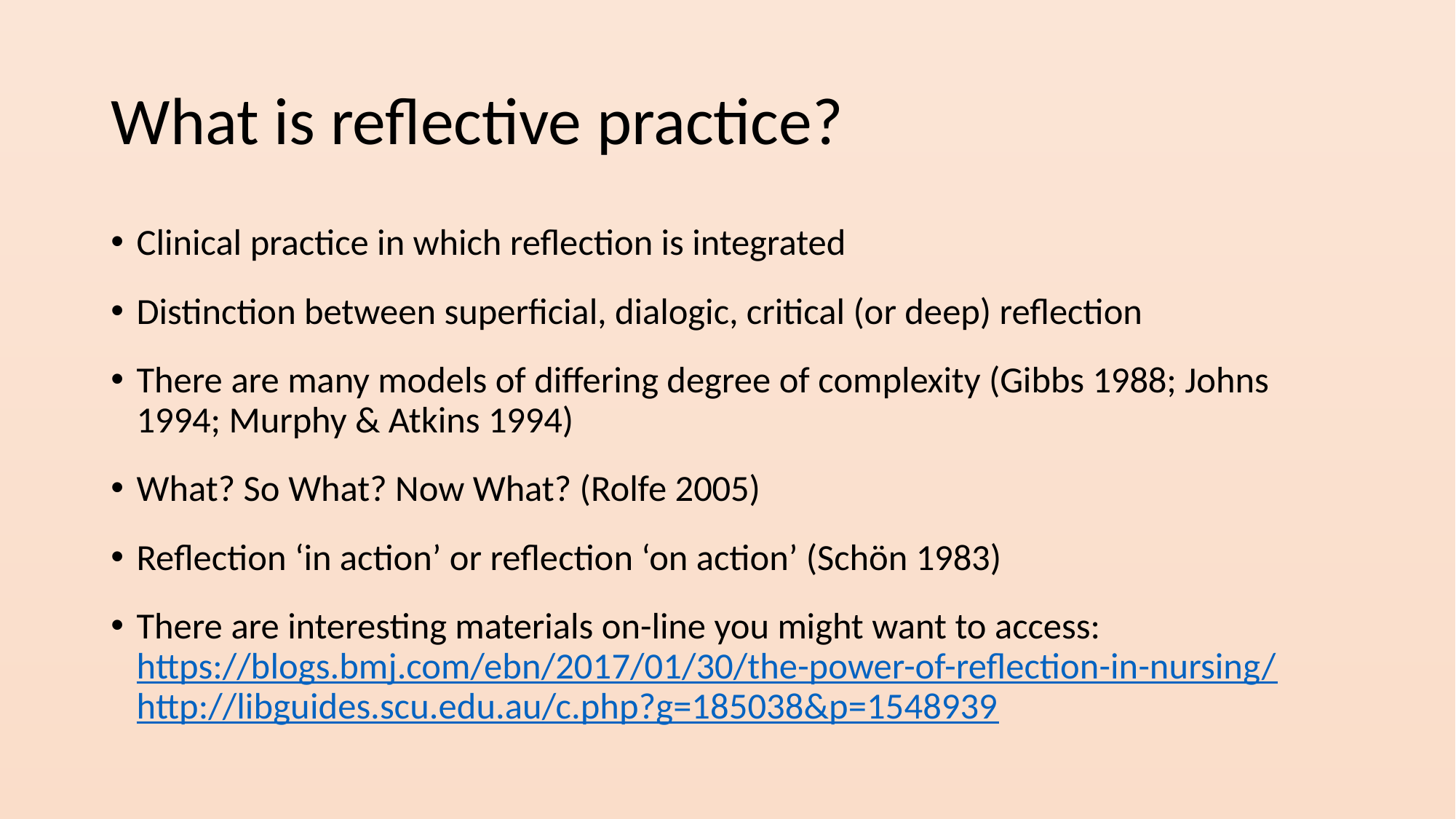

# What is reflective practice?
Clinical practice in which reflection is integrated
Distinction between superficial, dialogic, critical (or deep) reflection
There are many models of differing degree of complexity (Gibbs 1988; Johns 1994; Murphy & Atkins 1994)
What? So What? Now What? (Rolfe 2005)
Reflection ‘in action’ or reflection ‘on action’ (Schön 1983)
There are interesting materials on-line you might want to access: https://blogs.bmj.com/ebn/2017/01/30/the-power-of-reflection-in-nursing/     http://libguides.scu.edu.au/c.php?g=185038&p=1548939